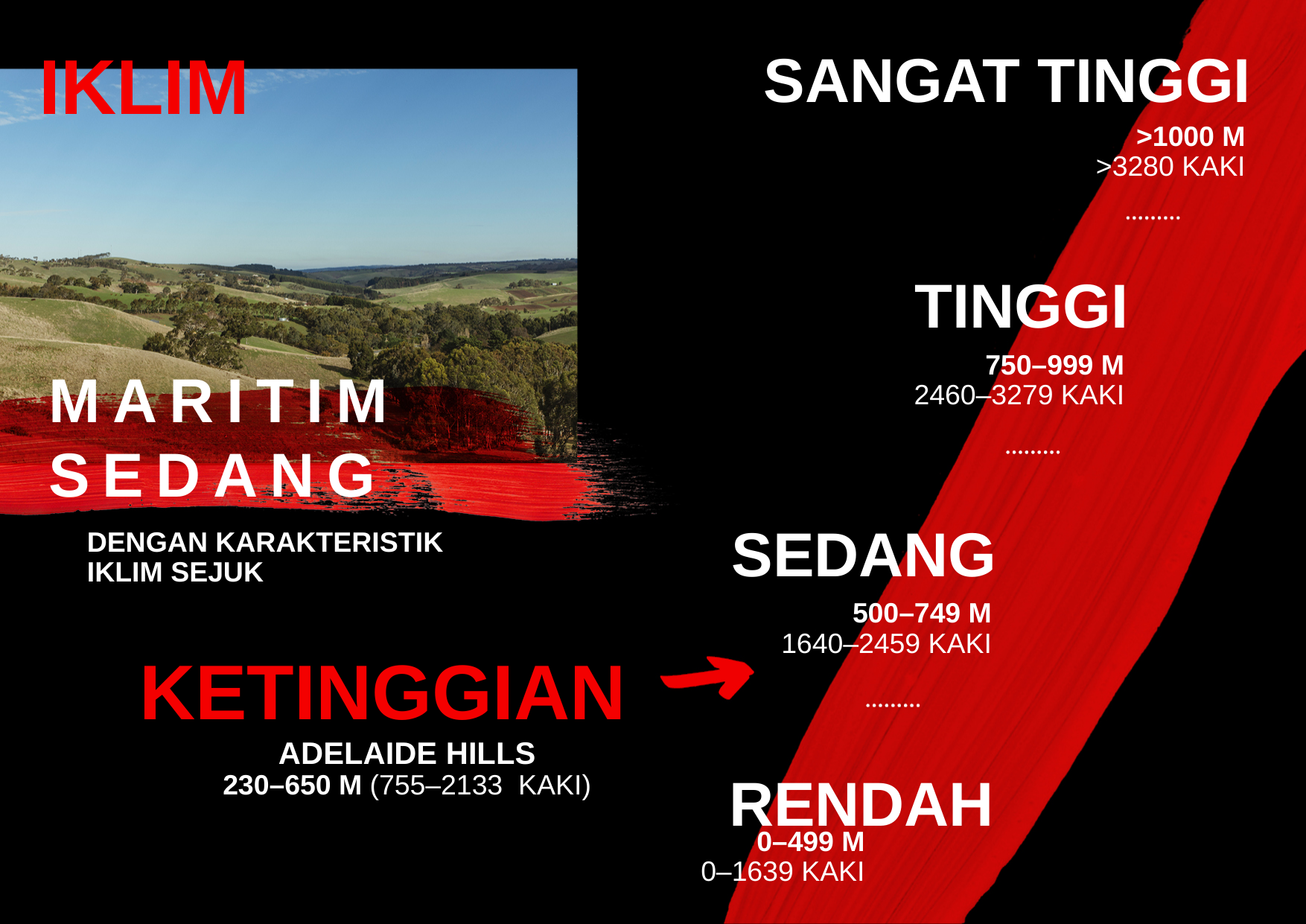

IKLIM
SANGAT TINGGI
>1000 M
>3280 KAKI
TINGGI
750–999 M
2460–3279 KAKI
MARITIM
SEDANG
DENGAN KARAKTERISTIK
IKLIM SEJUK
SEDANG
500–749 M
1640–2459 KAKI
KETINGGIAN
ADELAIDE HILLS
230–650 M (755–2133  KAKI)
RENDAH
0–499 M
0–1639 KAKI